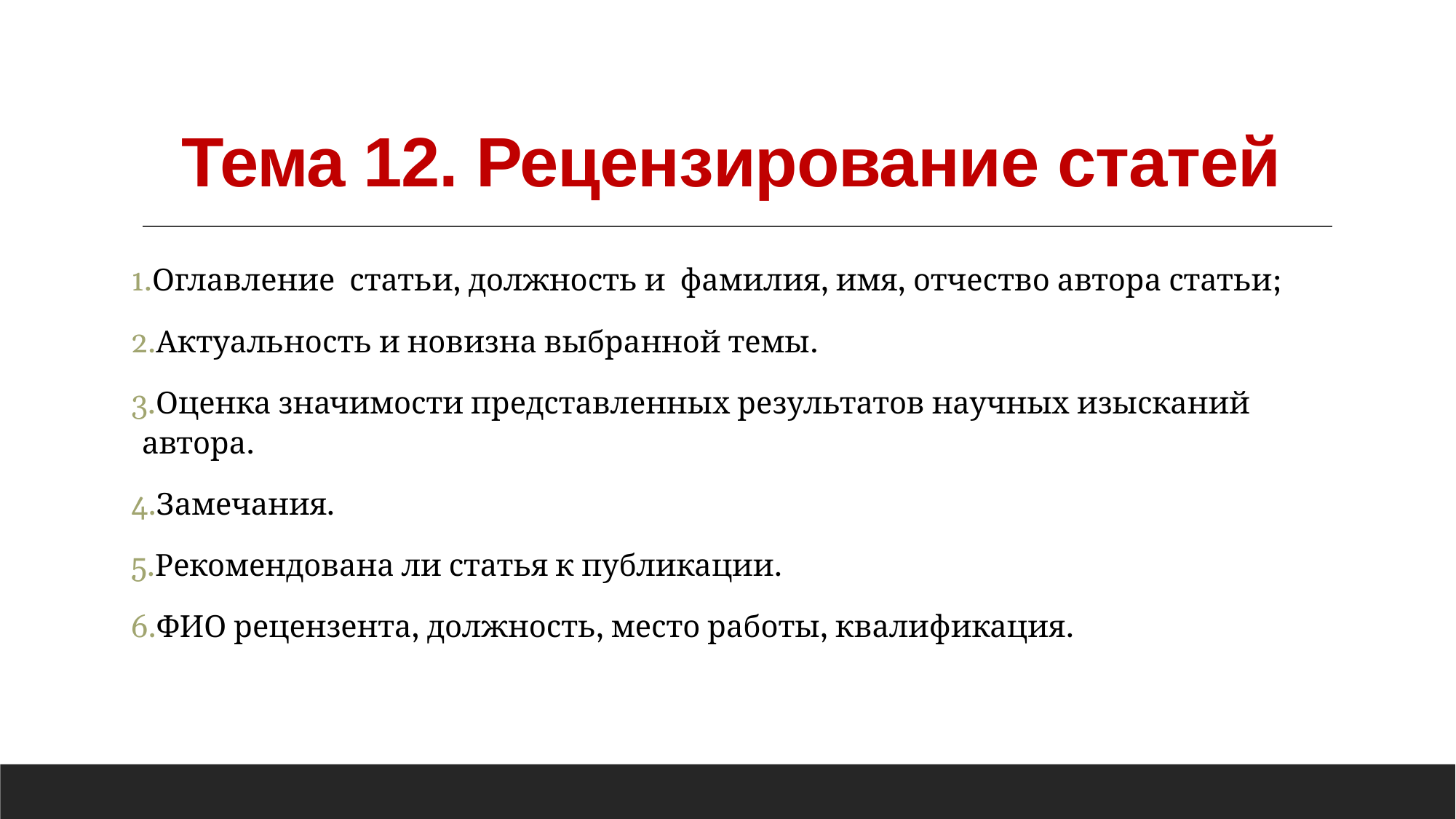

# Тема 12. Рецензирование статей
Оглавление  статьи, должность и  фамилия, имя, отчество автора статьи;
Актуальность и новизна выбранной темы.
Оценка значимости представленных результатов научных изысканий автора.
Замечания.
Рекомендована ли статья к публикации.
ФИО рецензента, должность, место работы, квалификация.